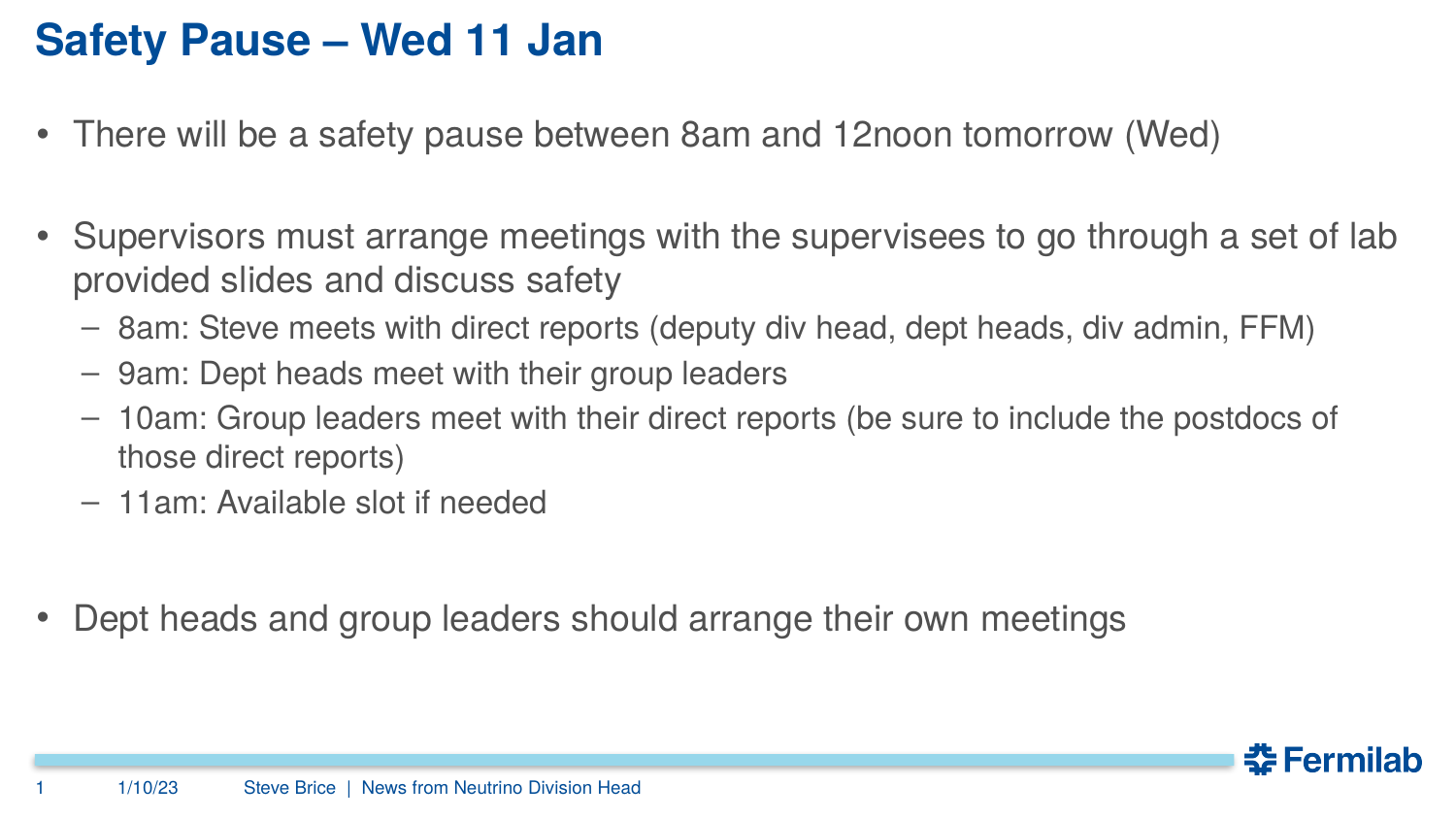

# Safety Pause – Wed 11 Jan
There will be a safety pause between 8am and 12noon tomorrow (Wed)

Supervisors must arrange meetings with the supervisees to go through a set of lab provided slides and discuss safety
8am: Steve meets with direct reports (deputy div head, dept heads, div admin, FFM)
9am: Dept heads meet with their group leaders
10am: Group leaders meet with their direct reports (be sure to include the postdocs of those direct reports)
11am: Available slot if needed

Dept heads and group leaders should arrange their own meetings

1
1/10/23
Steve Brice  |  News from Neutrino Division Head